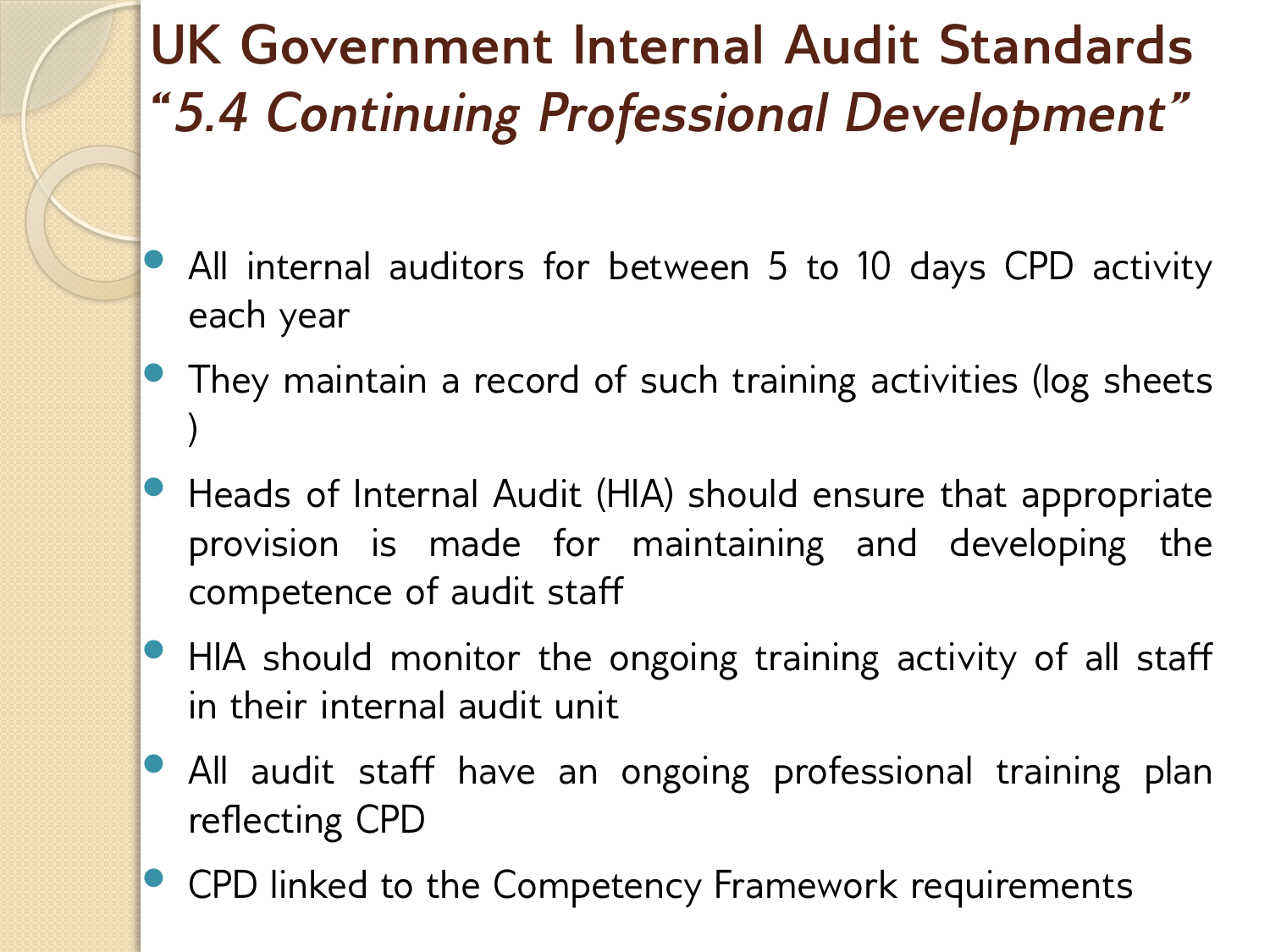

# UK Government Internal Audit Standards “5.4 Continuing Professional Development”
All internal auditors for between 5 to 10 days CPD activity each year
They maintain a record of such training activities (log sheets )
Heads of Internal Audit (HIA) should ensure that appropriate provision is made for maintaining and developing the competence of audit staff
HIA should monitor the ongoing training activity of all staff in their internal audit unit
All audit staff have an ongoing professional training plan reflecting CPD
CPD linked to the Competency Framework requirements